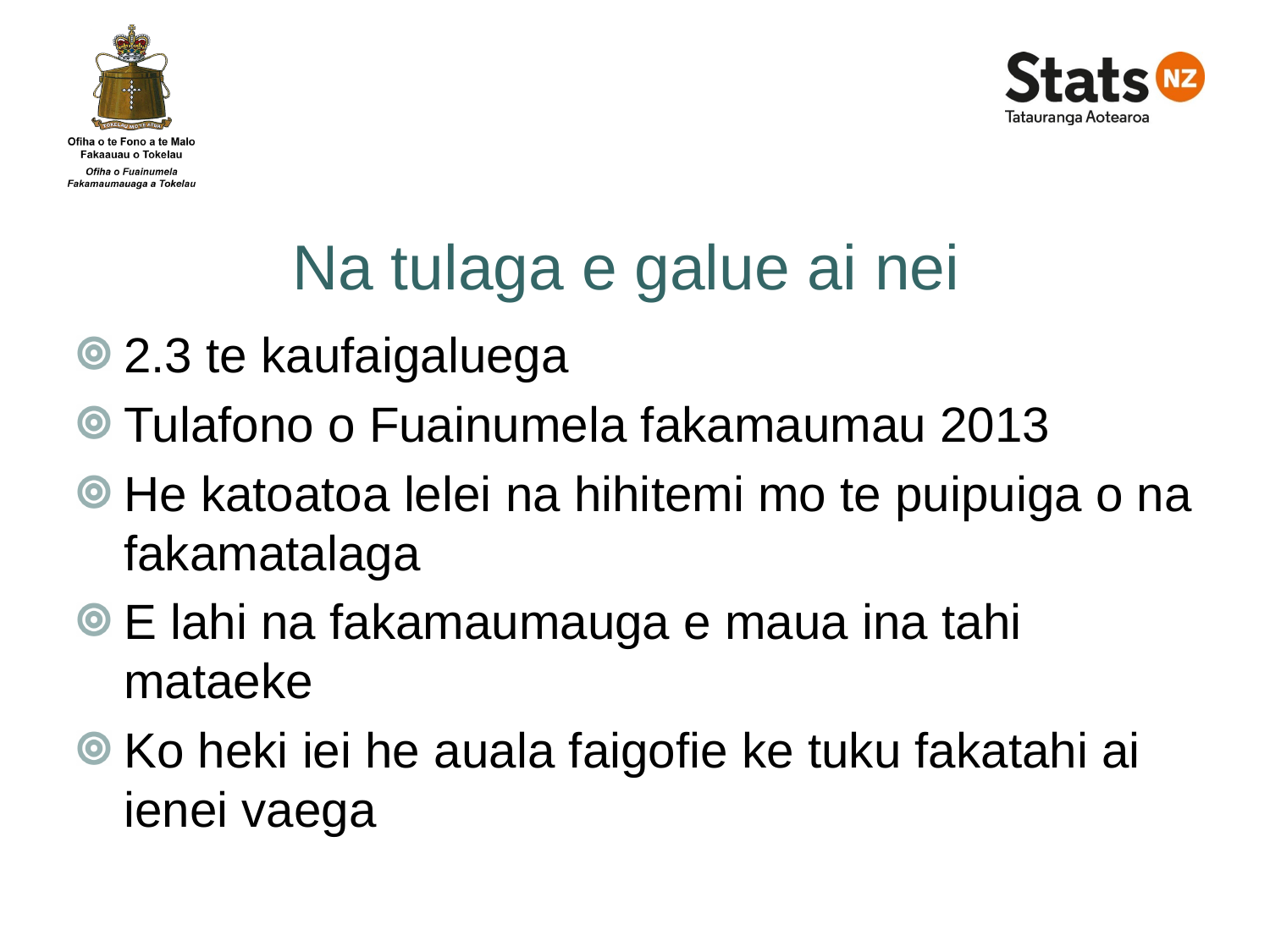

# Na tulaga e galue ai nei
2.3 te kaufaigaluega
Tulafono o Fuainumela fakamaumau 2013
He katoatoa lelei na hihitemi mo te puipuiga o na fakamatalaga
E lahi na fakamaumauga e maua ina tahi mataeke
Ko heki iei he auala faigofie ke tuku fakatahi ai ienei vaega